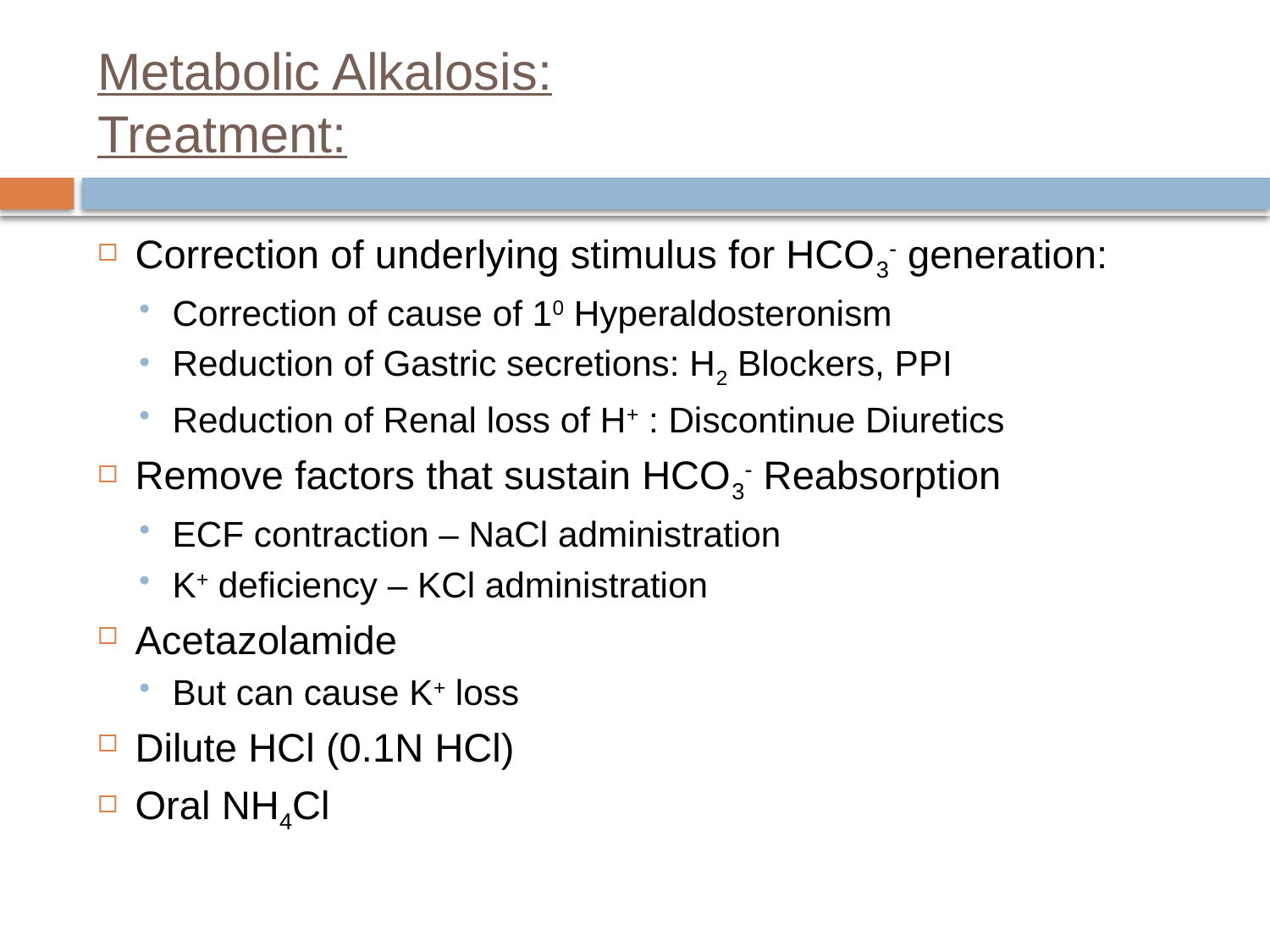

# Metabolic Alkalosis: Treatment:
Correction of underlying stimulus for HCO3- generation:
Correction of cause of 10 Hyperaldosteronism
Reduction of Gastric secretions: H2 Blockers, PPI
Reduction of Renal loss of H+ : Discontinue Diuretics
Remove factors that sustain HCO3- Reabsorption
ECF contraction – NaCl administration
K+ deficiency – KCl administration
Acetazolamide
But can cause K+ loss
Dilute HCl (0.1N HCl)
Oral NH4Cl